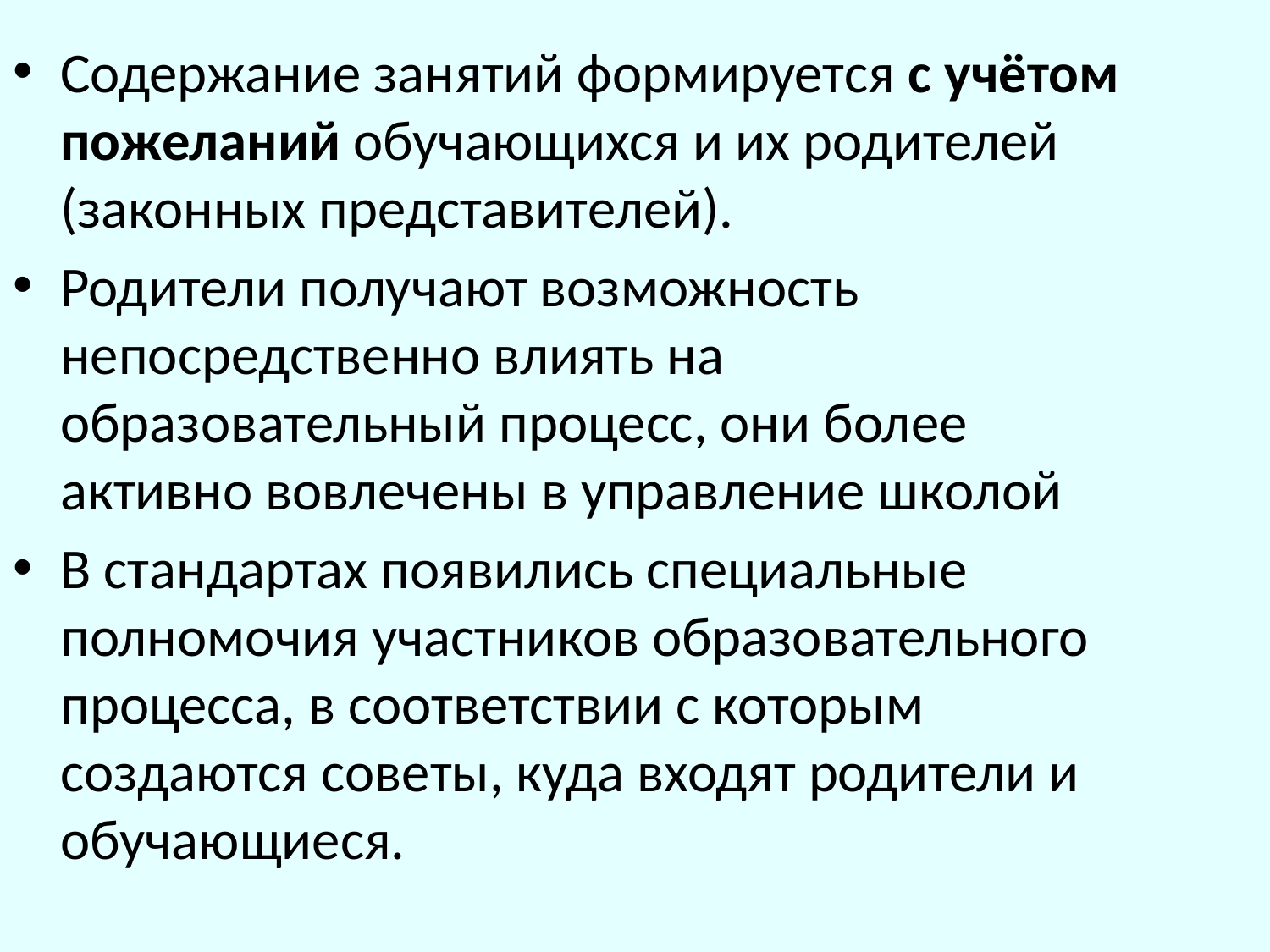

Содержание занятий формируется с учётом пожеланий обучающихся и их родителей (законных представителей).
Родители получают возможность непосредственно влиять на образовательный процесс, они более активно вовлечены в управление школой
В стандартах появились специальные полномочия участников образовательного процесса, в соответствии с которым создаются советы, куда входят родители и обучающиеся.